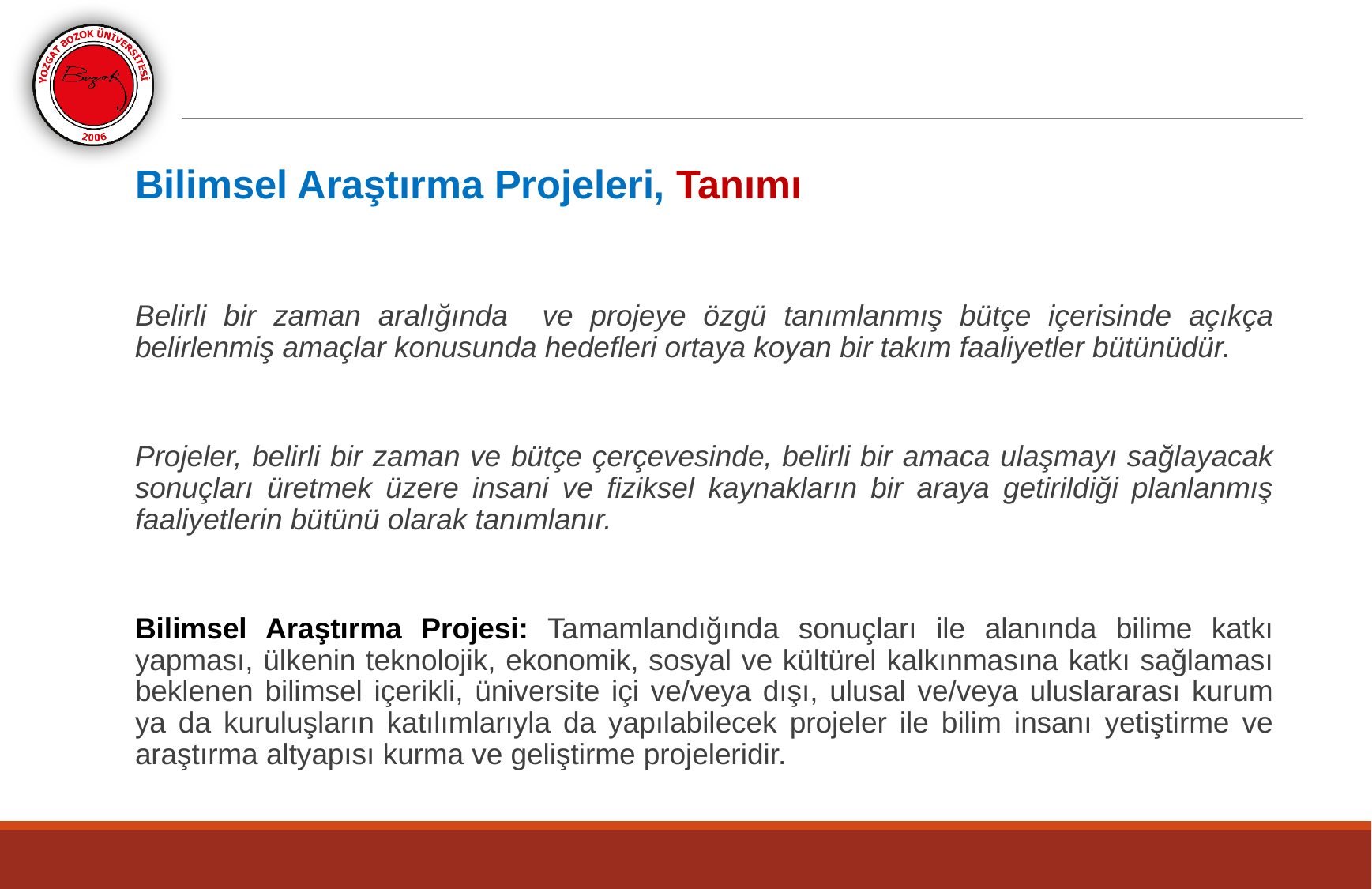

Bilimsel Araştırma Projeleri, Tanımı

Belirli bir zaman aralığında  ve projeye özgü tanımlanmış bütçe içerisinde açıkça belirlenmiş amaçlar konusunda hedefleri ortaya koyan bir takım faaliyetler bütünüdür.

Projeler, belirli bir zaman ve bütçe çerçevesinde, belirli bir amaca ulaşmayı sağlayacak sonuçları üretmek üzere insani ve fiziksel kaynakların bir araya getirildiği planlanmış faaliyetlerin bütünü olarak tanımlanır.

Bilimsel Araştırma Projesi: Tamamlandığında sonuçları ile alanında bilime katkı yapması, ülkenin teknolojik, ekonomik, sosyal ve kültürel kalkınmasına katkı sağlaması beklenen bilimsel içerikli, üniversite içi ve/veya dışı, ulusal ve/veya uluslararası kurum ya da kuruluşların katılımlarıyla da yapılabilecek projeler ile bilim insanı yetiştirme ve araştırma altyapısı kurma ve geliştirme projeleridir.